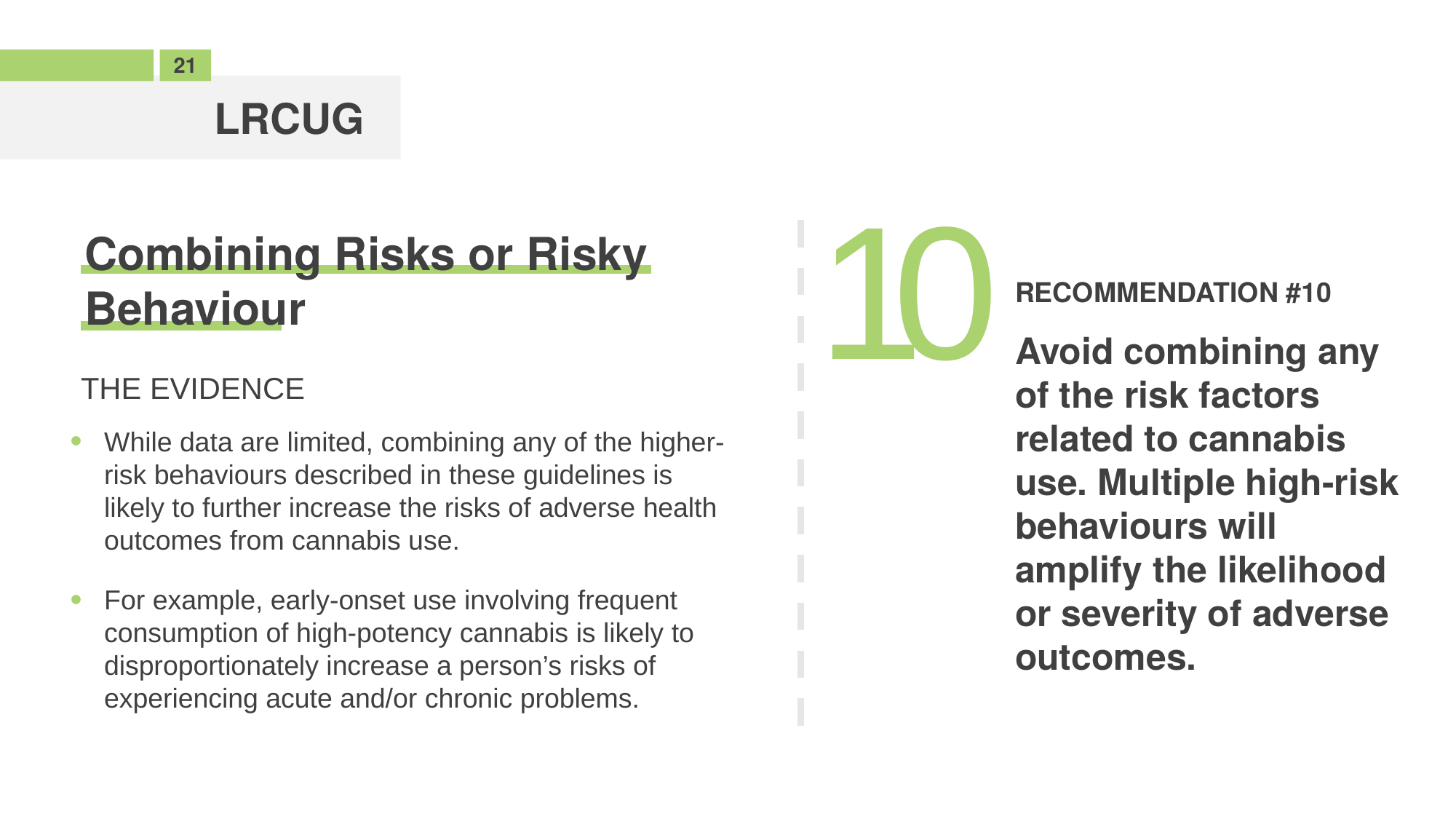

21

LRCUG
RECOMMENDATION #10
Avoid combining any of the risk factors related to cannabis use. Multiple high-risk behaviours will amplify the likelihood or severity of adverse outcomes.
10
Combining Risks or Risky Behaviour
THE EVIDENCE
While data are limited, combining any of the higher-risk behaviours described in these guidelines is likely to further increase the risks of adverse health outcomes from cannabis use.
For example, early-onset use involving frequent consumption of high-potency cannabis is likely to disproportionately increase a person’s risks of experiencing acute and/or chronic problems.